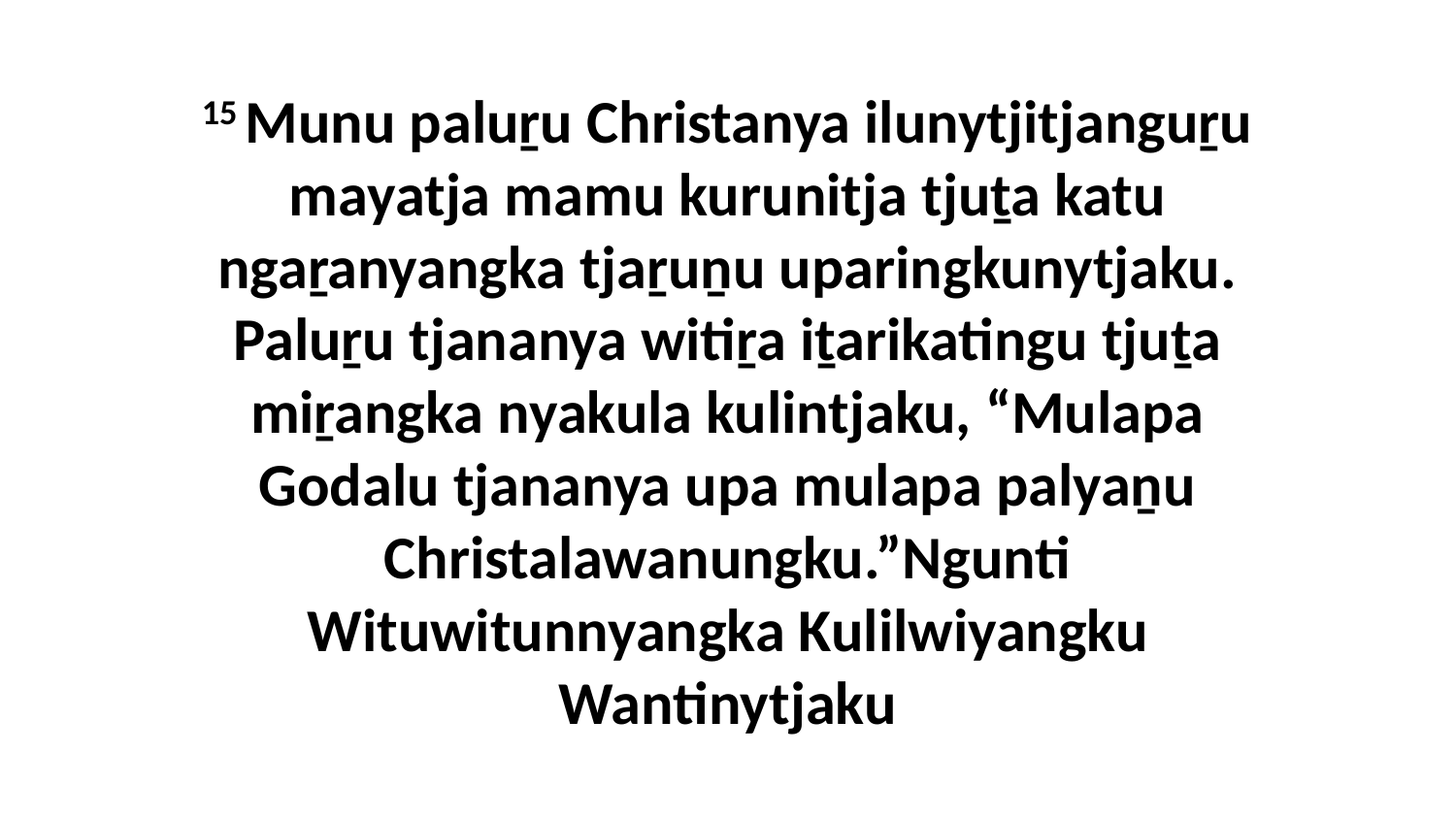

15 Munu paluṟu Christanya ilunytjitjanguṟu mayatja mamu kurunitja tjuṯa katu ngaṟanyangka tjaṟuṉu uparingkunytjaku. Paluṟu tjananya witiṟa iṯarikatingu tjuṯa miṟangka nyakula kulintjaku, “Mulapa Godalu tjananya upa mulapa palyaṉu Christalawanungku.”Ngunti Wituwitunnyangka Kulilwiyangku Wantinytjaku